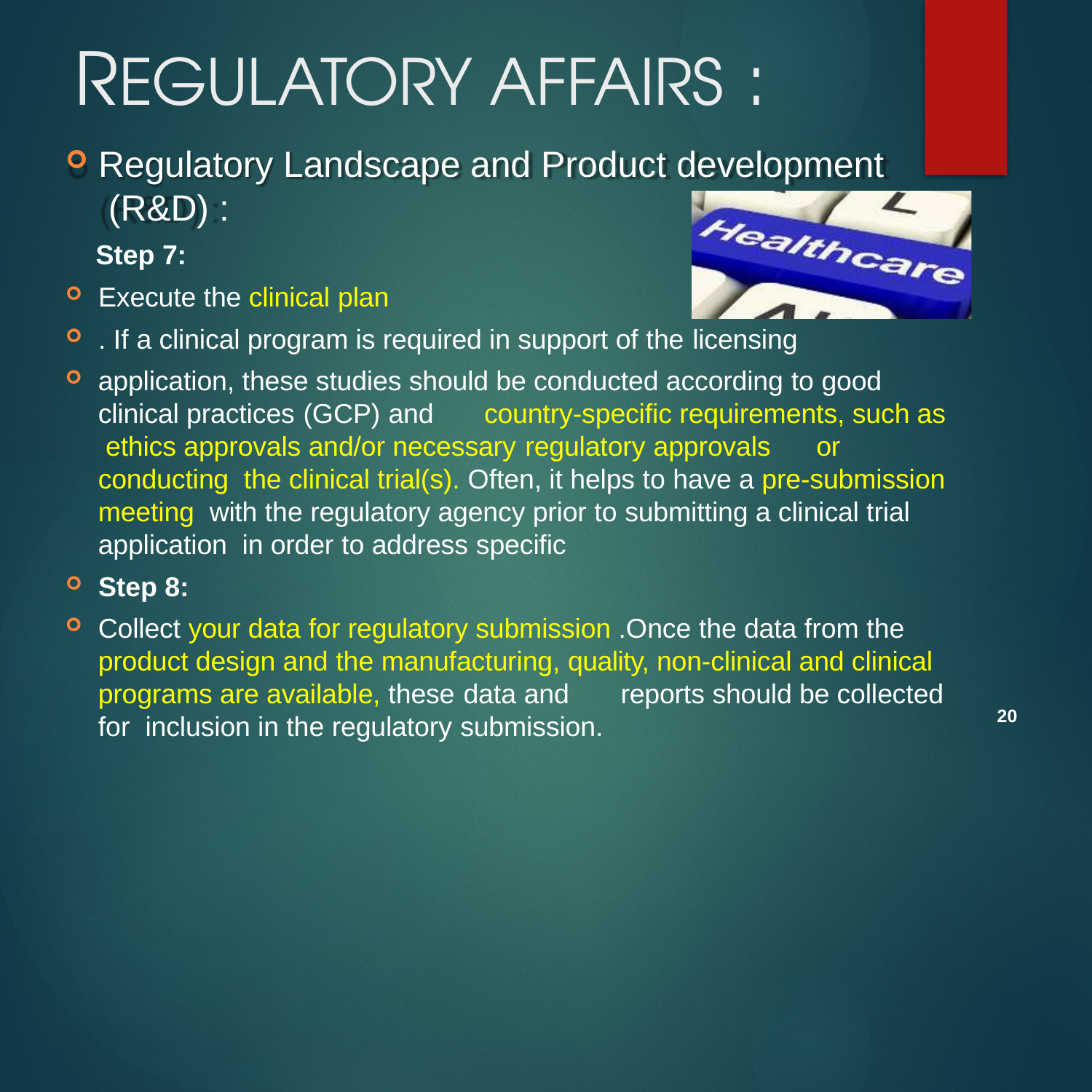

# REGULATORY AFFAIRS :

Regulatory Landscape and Product development  (R&D) :
Step 7:

Execute the clinical plan
. If a clinical program is required in support of the licensing
application, these studies should be conducted according to good  clinical practices (GCP) and	country-specific requirements, such as  ethics approvals and/or necessary regulatory approvals	or conducting  the clinical trial(s). Often, it helps to have a pre-submission meeting  with the regulatory agency prior to submitting a clinical trial application  in order to address specific
Step 8:
Collect your data for regulatory submission .Once the data from the  product design and the manufacturing, quality, non-clinical and clinical  programs are available, these data and	reports should be collected for  inclusion in the regulatory submission.
20